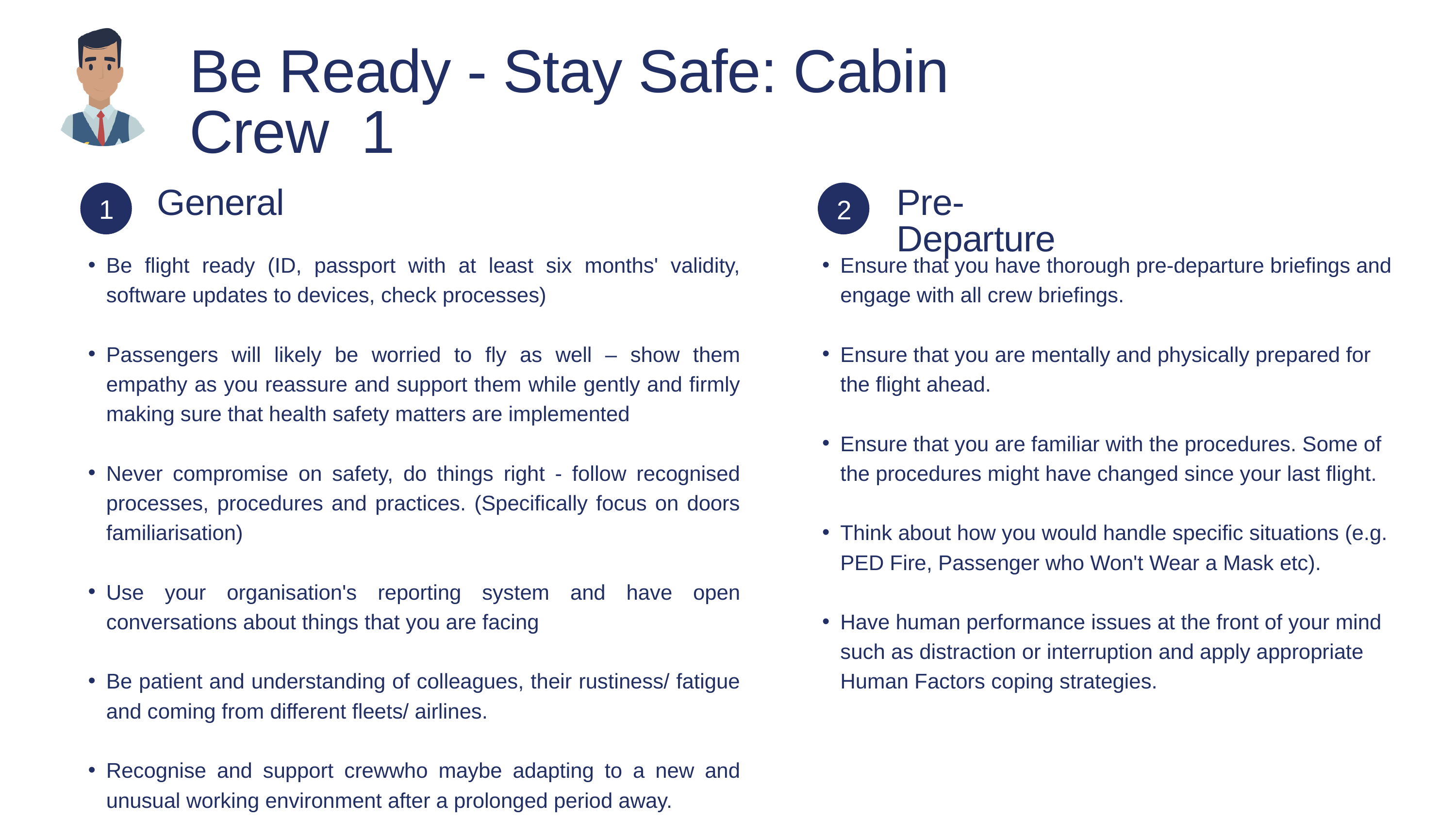

Be Ready - Stay Safe: Cabin Crew  1

1

2
General
Pre-Departure
Be flight ready (ID, passport with at least six months' validity, software updates to devices, check processes)

Passengers will likely be worried to fly as well – show them empathy as you reassure and support them while gently and firmly making sure that health safety matters are implemented

Never compromise on safety, do things right - follow recognised processes, procedures and practices. (Specifically focus on doors familiarisation)

Use your organisation's reporting system and have open conversations about things that you are facing

Be patient and understanding of colleagues, their rustiness/ fatigue and coming from different fleets/ airlines.

Recognise and support crewwho maybe adapting to a new and unusual working environment after a prolonged period away.
Ensure that you have thorough pre-departure briefings and engage with all crew briefings.

Ensure that you are mentally and physically prepared for the flight ahead.

Ensure that you are familiar with the procedures. Some of the procedures might have changed since your last flight.

Think about how you would handle specific situations (e.g. PED Fire, Passenger who Won't Wear a Mask etc).

Have human performance issues at the front of your mind such as distraction or interruption and apply appropriate Human Factors coping strategies.